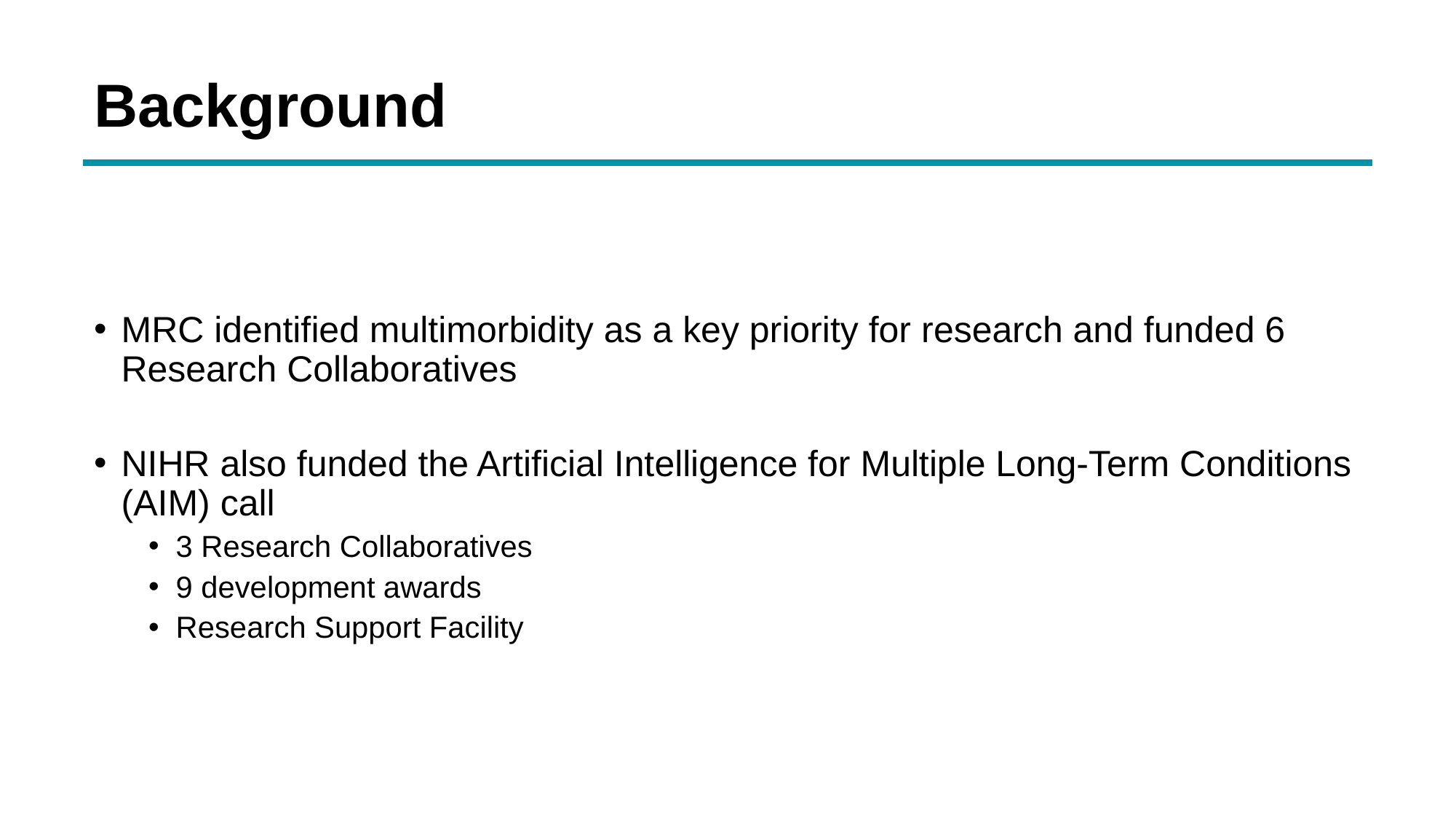

Background
MRC identified multimorbidity as a key priority for research and funded 6 Research Collaboratives

NIHR also funded the Artificial Intelligence for Multiple Long-Term Conditions (AIM) call
3 Research Collaboratives
9 development awards
Research Support Facility